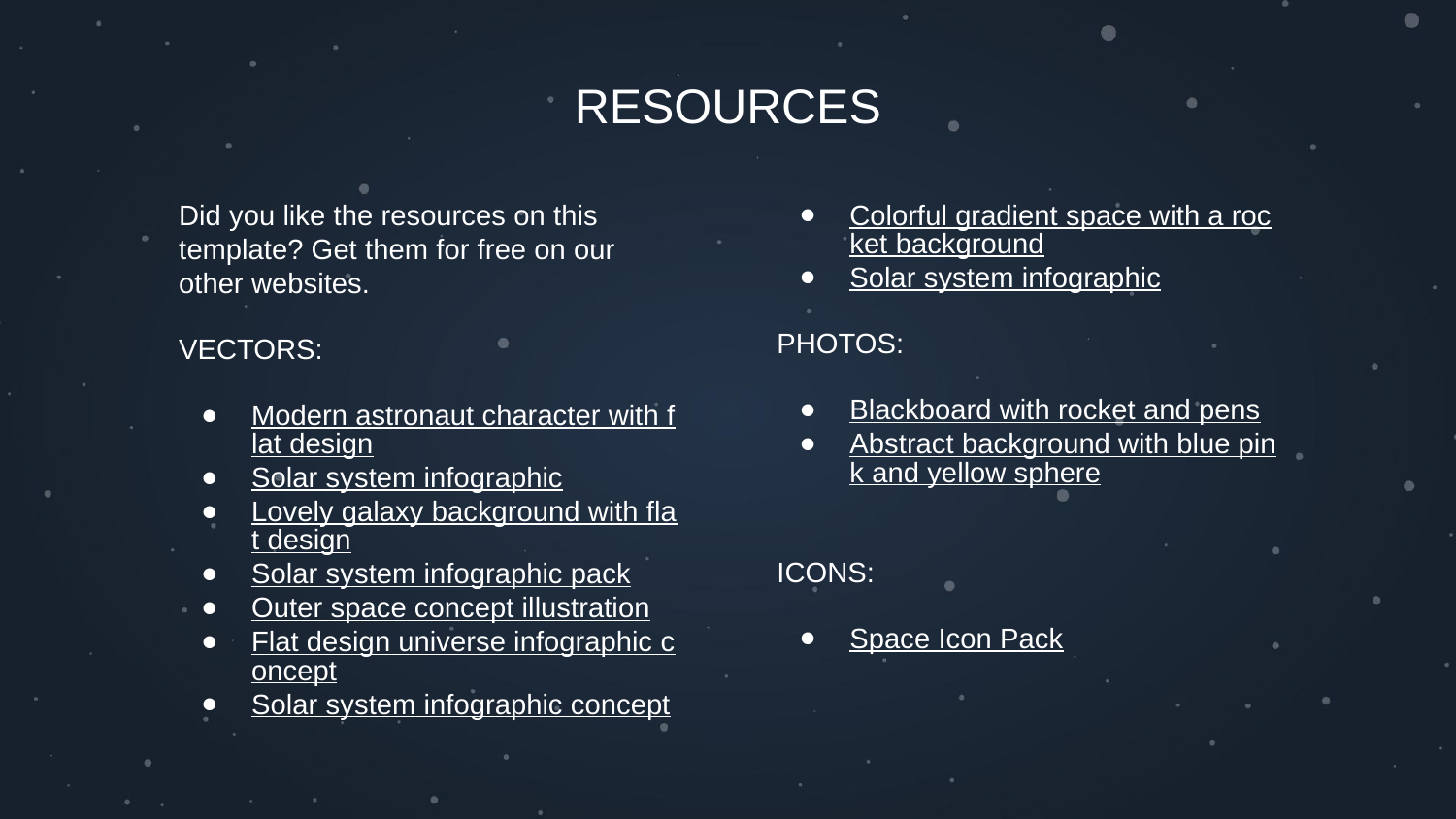

# RESOURCES
Did you like the resources on this template? Get them for free on our other websites.
VECTORS:
Modern astronaut character with flat design
Solar system infographic
Lovely galaxy background with flat design
Solar system infographic pack
Outer space concept illustration
Flat design universe infographic concept
Solar system infographic concept
Colorful gradient space with a rocket background
Solar system infographic
PHOTOS:
Blackboard with rocket and pens
Abstract background with blue pink and yellow sphere

ICONS:
Space Icon Pack